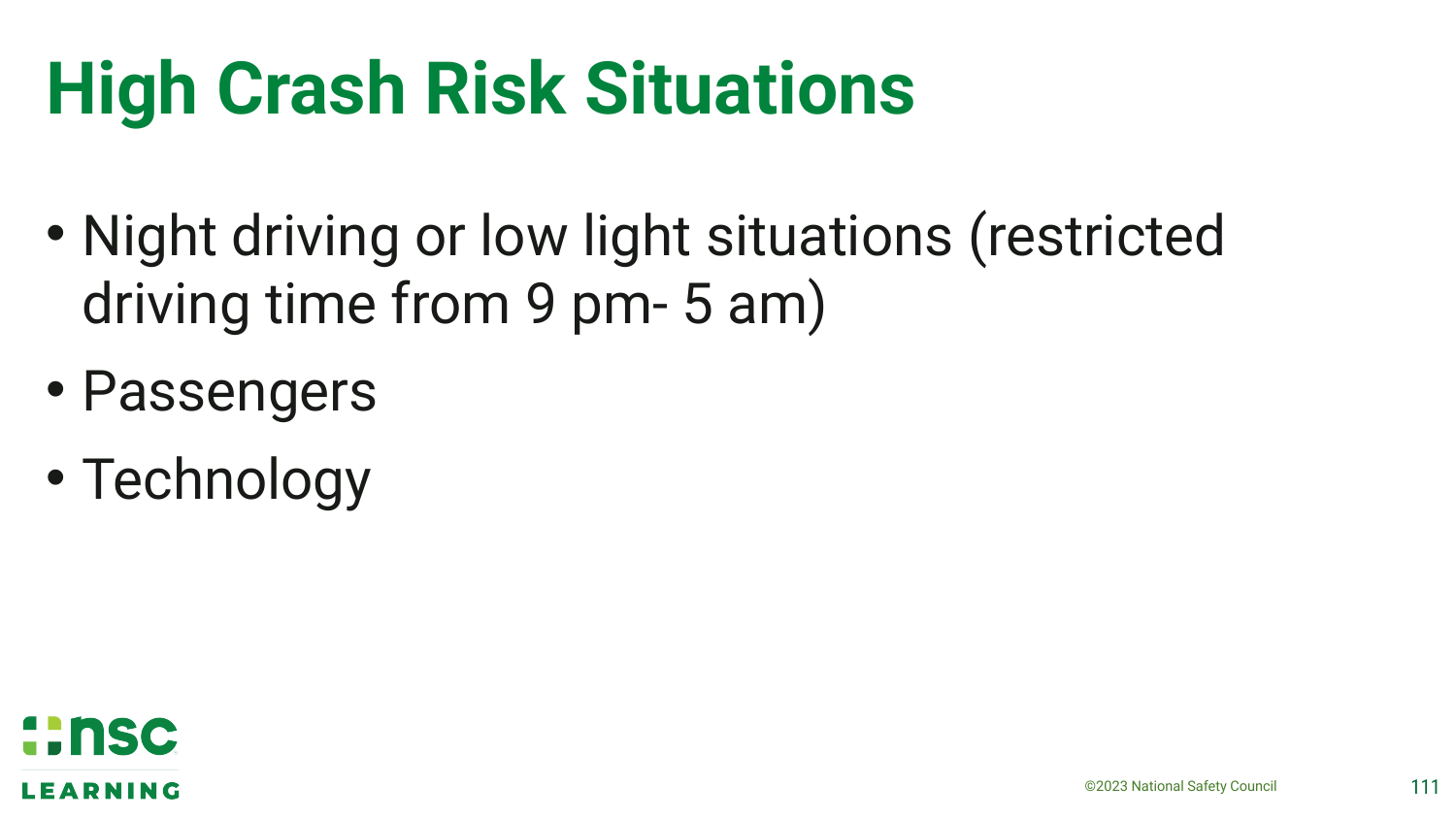

# High Crash Risk Situations
Night driving or low light situations (restricted driving time from 9 pm- 5 am)
Passengers
Technology